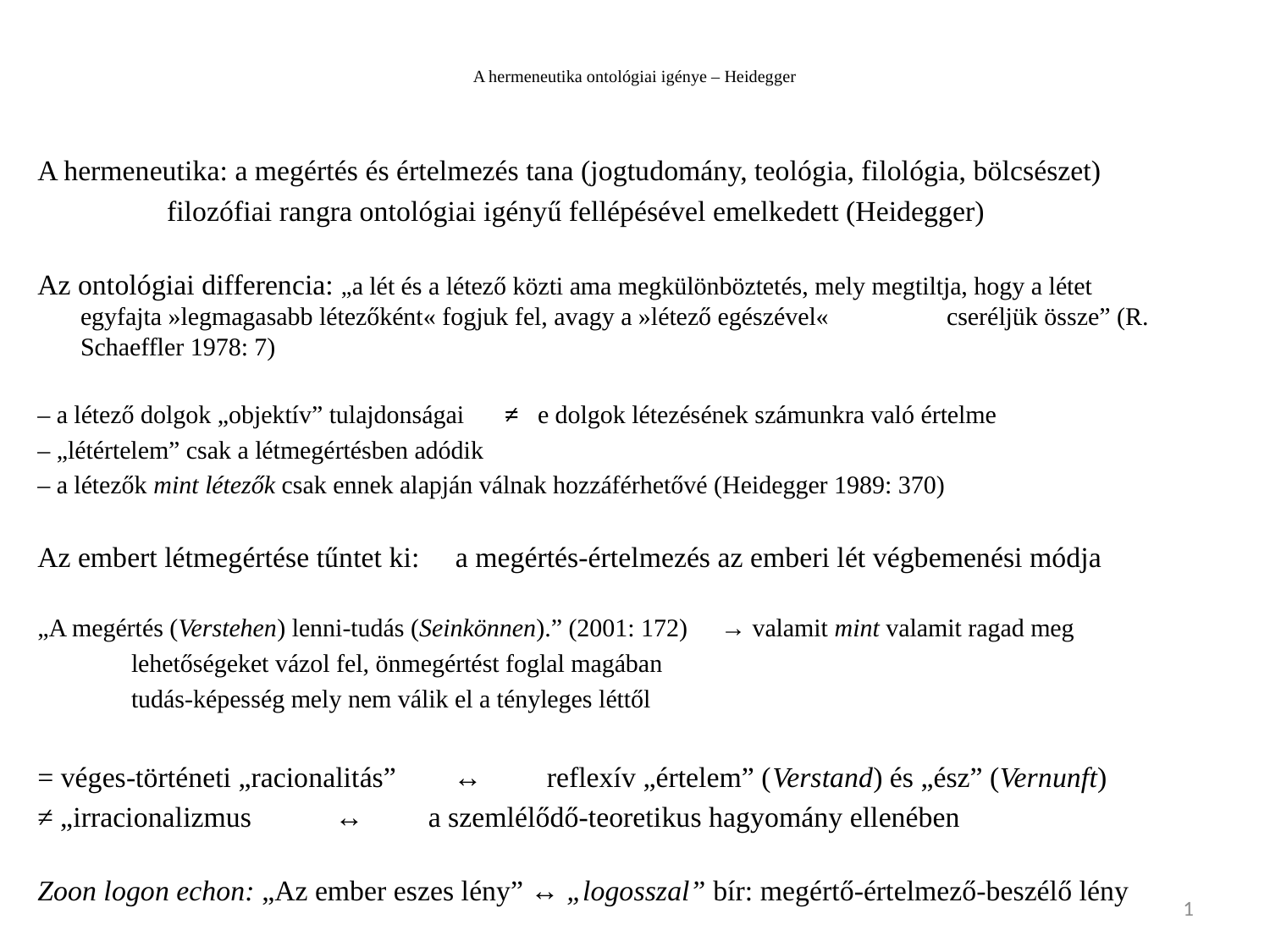

# A hermeneutika ontológiai igénye – Heidegger

A hermeneutika: a megértés és értelmezés tana (jogtudomány, teológia, filológia, bölcsészet)
		            filozófiai rangra ontológiai igényű fellépésével emelkedett (Heidegger)

Az ontológiai differencia: „a lét és a létező közti ama megkülönböztetés, mely megtiltja, hogy a létet 		              egyfajta »legmagasabb létezőként« fogjuk fel, avagy a »létező egészével« 		              cseréljük össze” (R. Schaeffler 1978: 7)

– a létező dolgok „objektív” tulajdonságai 	  ≠  	e dolgok létezésének számunkra való értelme
– „létértelem” csak a létmegértésben adódik
– a létezők mint létezők csak ennek alapján válnak hozzáférhetővé (Heidegger 1989: 370)

Az embert létmegértése tűntet ki:     a megértés-értelmezés az emberi lét végbemenési módja

„A megértés (Verstehen) lenni-tudás (Seinkönnen).” (2001: 172) 	→ valamit mint valamit ragad meg
					        lehetőségeket vázol fel, önmegértést foglal magában
					        tudás-képesség mely nem válik el a tényleges léttől

= véges-történeti „racionalitás”        ↔         reflexív „értelem” (Verstand) és „ész” (Vernunft)
≠ „irracionalizmus 		          ↔         a szemlélődő-teoretikus hagyomány ellenében

Zoon logon echon: „Az ember eszes lény” ↔ „logosszal” bír: megértő-értelmező-beszélő lény

1